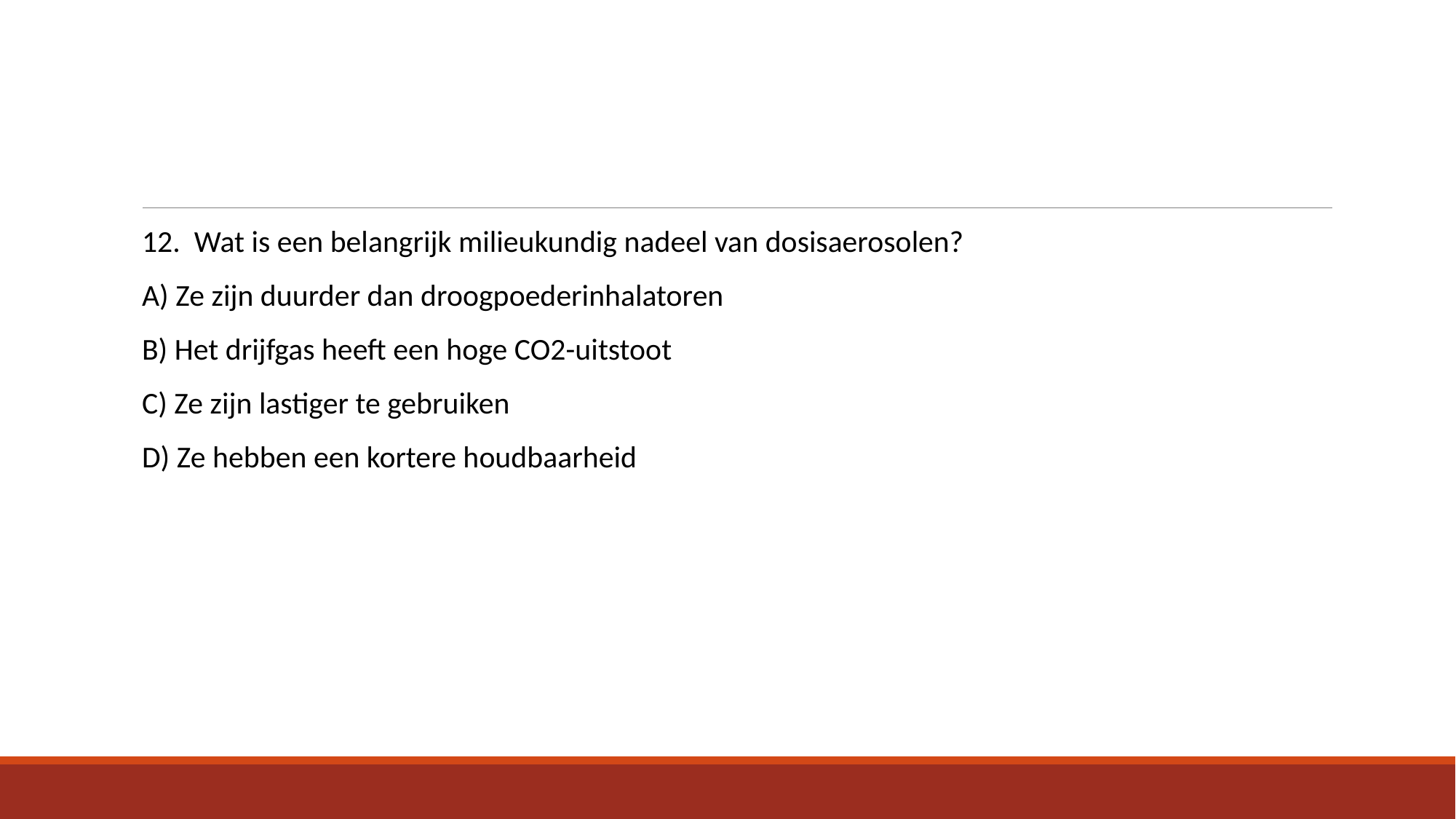

12.  Wat is een belangrijk milieukundig nadeel van dosisaerosolen?
A) Ze zijn duurder dan droogpoederinhalatoren
B) Het drijfgas heeft een hoge CO2-uitstoot
C) Ze zijn lastiger te gebruiken
D) Ze hebben een kortere houdbaarheid